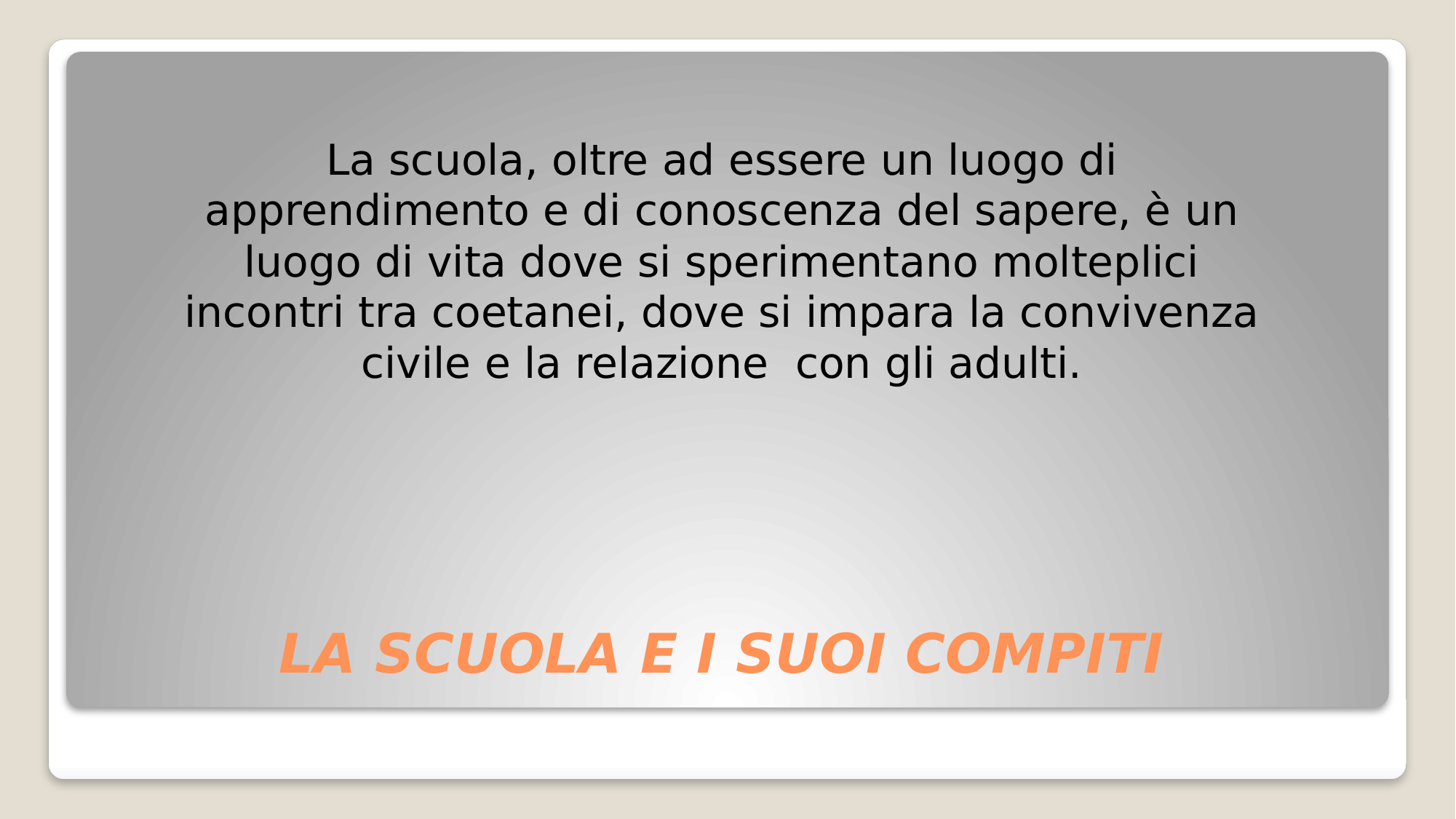

La scuola, oltre ad essere un luogo di apprendimento e di conoscenza del sapere, è un luogo di vita dove si sperimentano molteplici incontri tra coetanei, dove si impara la convivenza civile e la relazione  con gli adulti.

# LA SCUOLA E I SUOI COMPITI